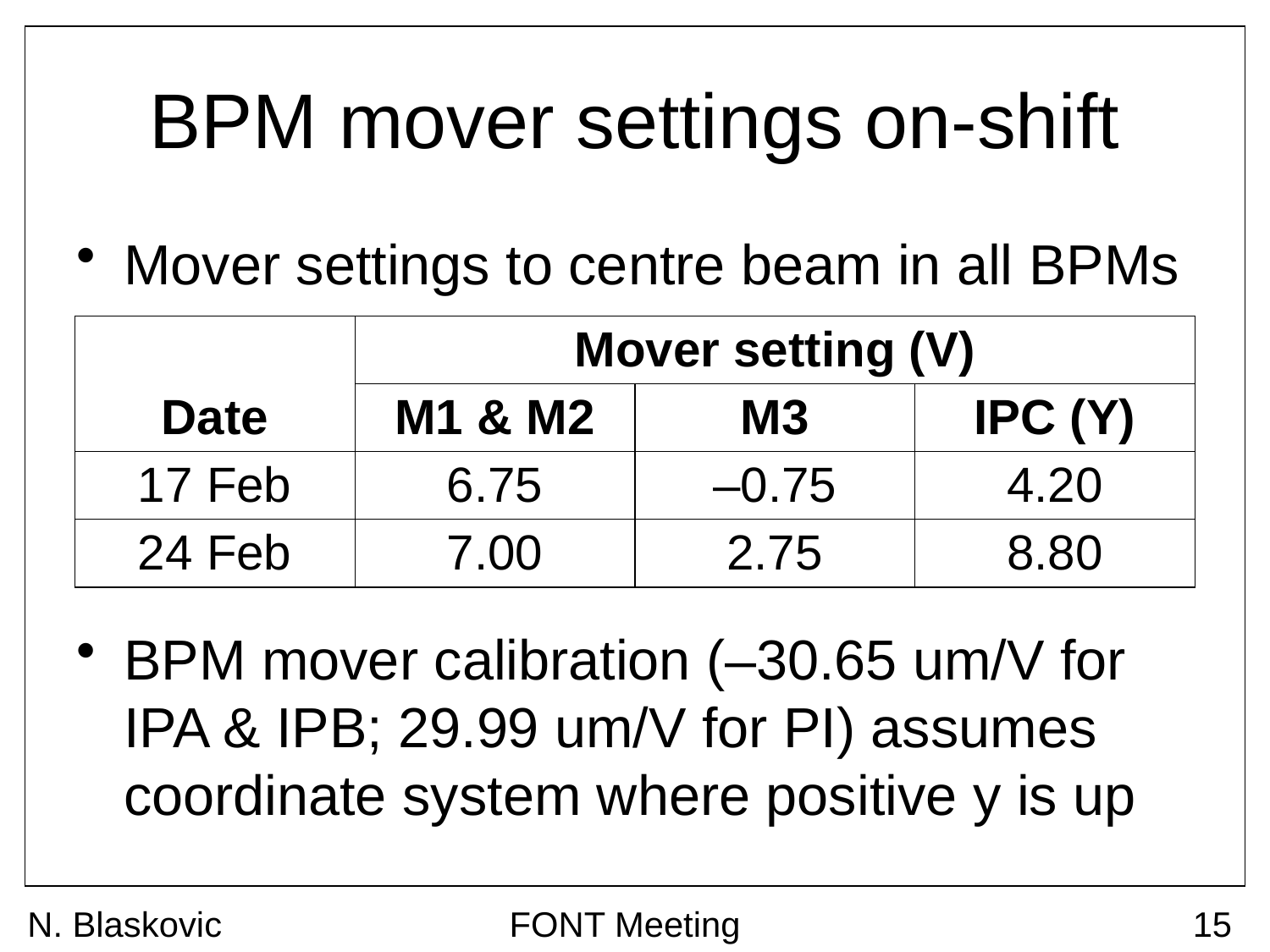

# BPM mover settings on-shift
Mover settings to centre beam in all BPMs

BPM mover calibration (–30.65 um/V for IPA & IPB; 29.99 um/V for PI) assumes coordinate system where positive y is up
| Date | Mover setting (V) |  |  |
| --- | --- | --- | --- |
|  | M1 & M2 | M3 | IPC (Y) |
| 17 Feb | 6.75 | –0.75 | 4.20 |
| 24 Feb | 7.00 | 2.75 | 8.80 |
N. Blaskovic
FONT Meeting
15